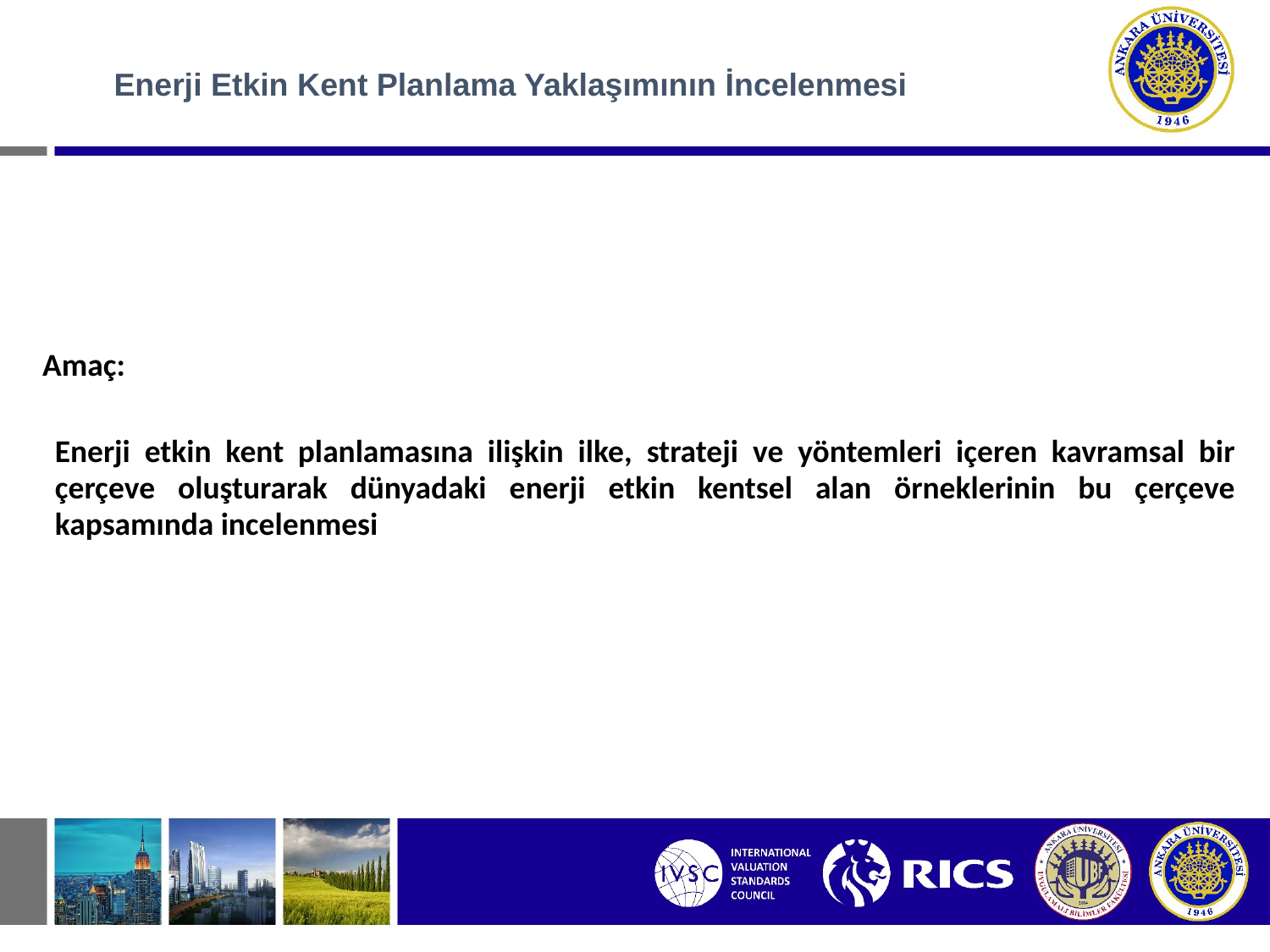

#
Enerji Etkin Kent Planlama Yaklaşımının İncelenmesi

Amaç:

Enerji etkin kent planlamasına ilişkin ilke, strateji ve yöntemleri içeren kavramsal bir çerçeve oluşturarak dünyadaki enerji etkin kentsel alan örneklerinin bu çerçeve kapsamında incelenmesi